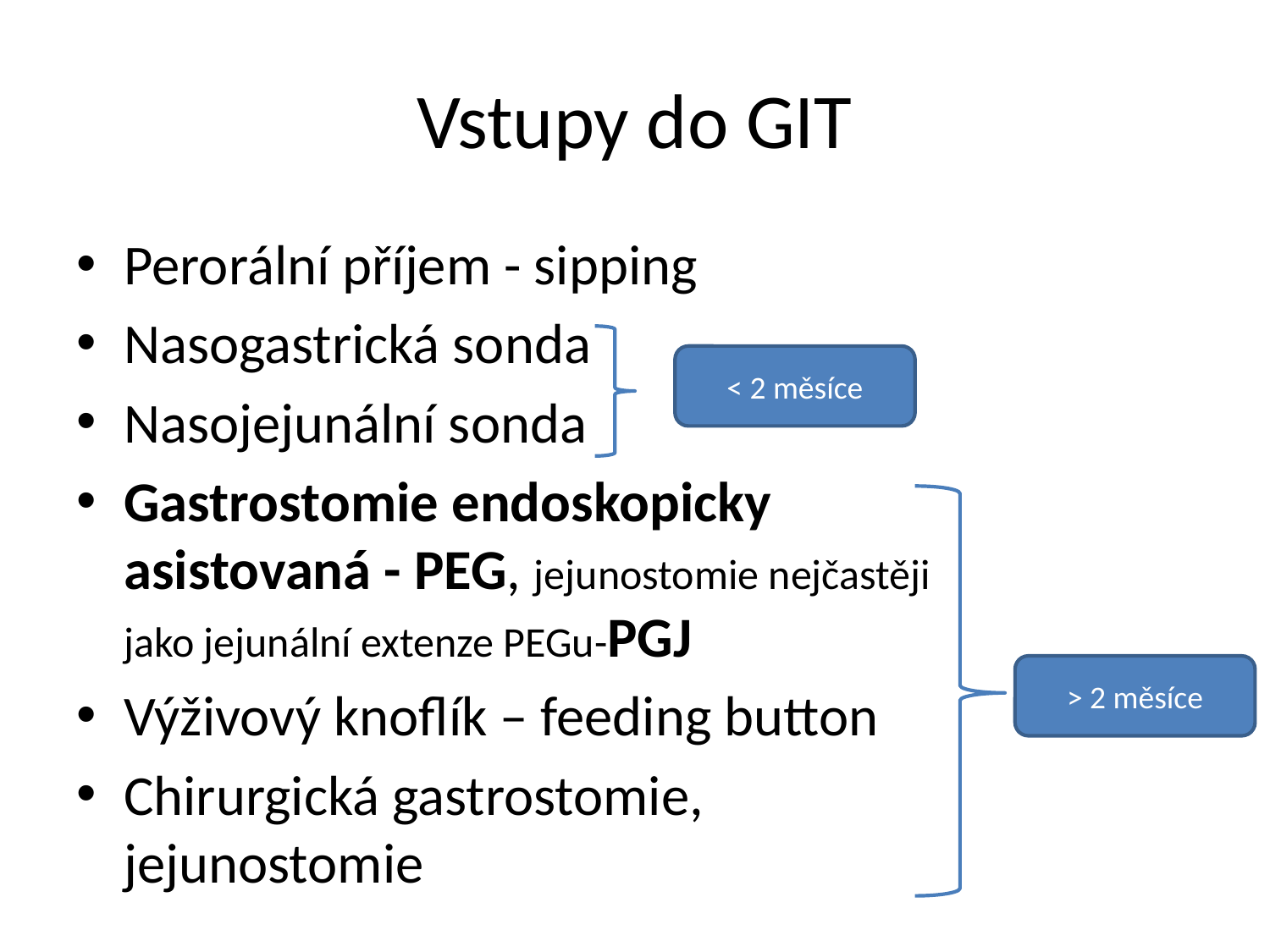

# Vstupy do GIT
Perorální příjem - sipping
Nasogastrická sonda
Nasojejunální sonda
Gastrostomie endoskopicky asistovaná - PEG, jejunostomie nejčastěji jako jejunální extenze PEGu-PGJ
Výživový knoflík – feeding button
Chirurgická gastrostomie, jejunostomie

< 2 měsíce

> 2 měsíce